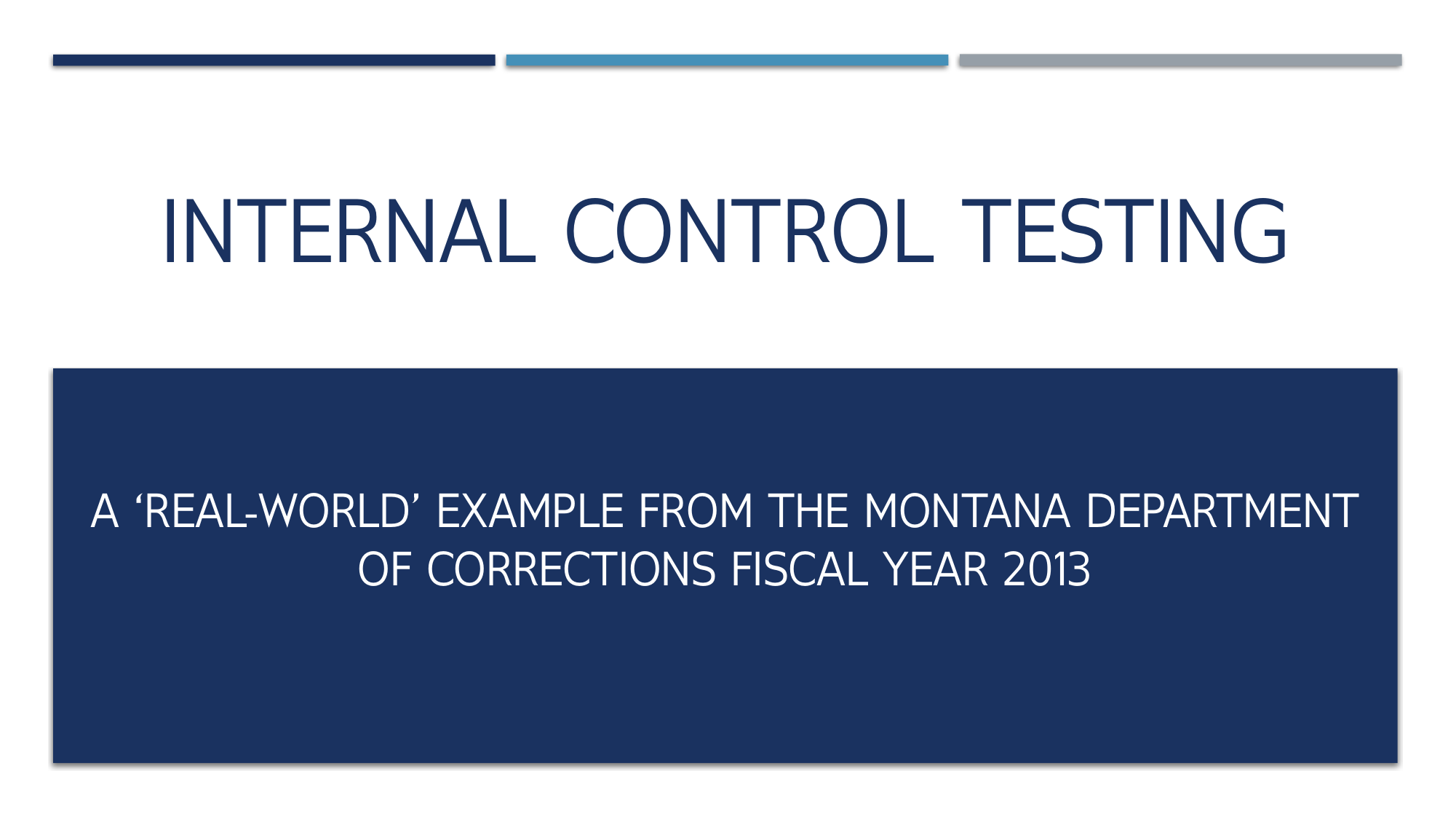

# Internal control testing
A ‘real-world’ example from the Montana department of corrections fiscal year 2013